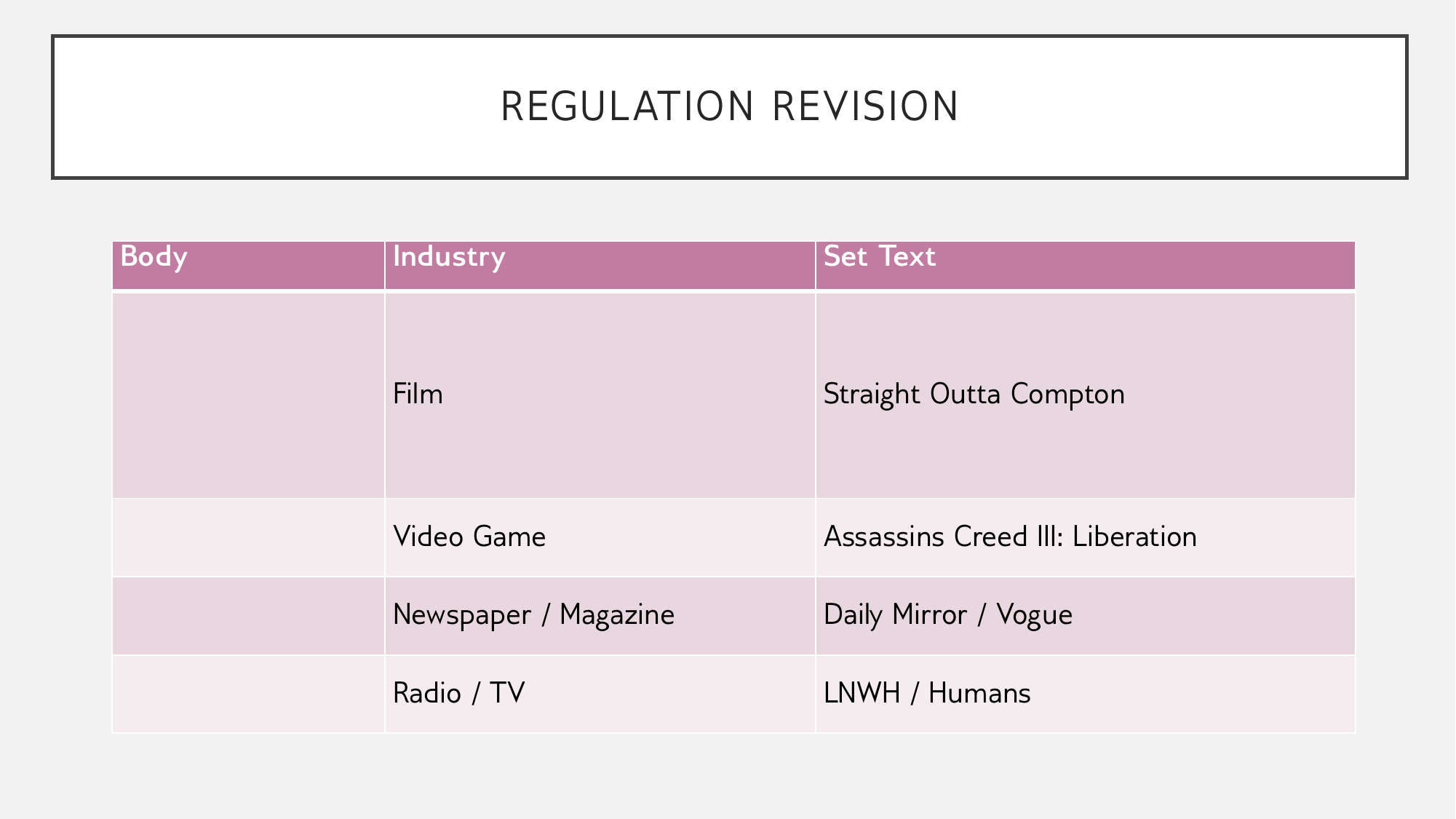

# Regulation Revision
| Body | Industry | Set Text |
| --- | --- | --- |
|  | Film | Straight Outta Compton |
|  | Video Game | Assassins Creed III: Liberation |
|  | Newspaper / Magazine | Daily Mirror / Vogue |
|  | Radio / TV | LNWH / Humans |